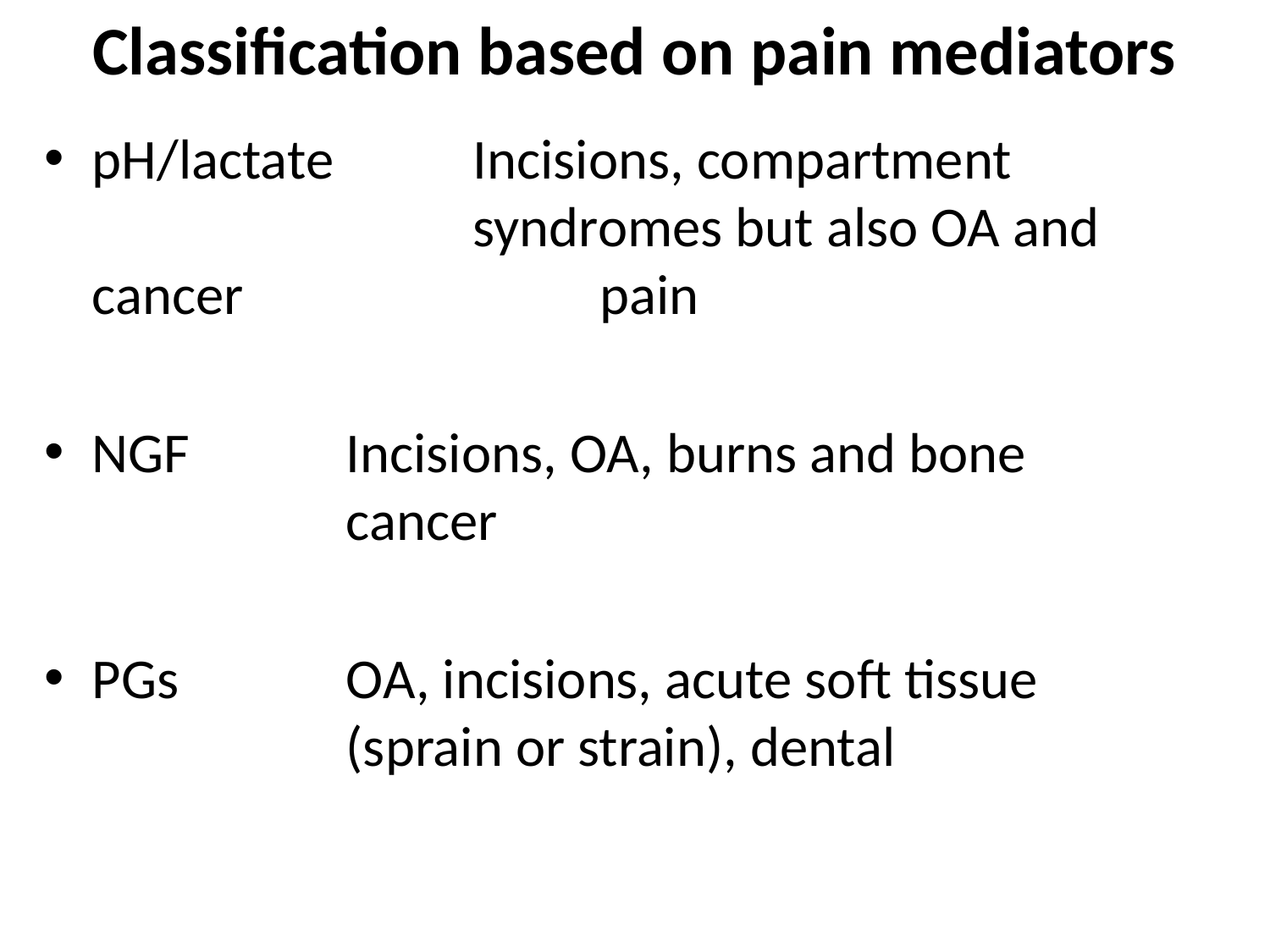

# Classification based on pain mediators
pH/lactate  	Incisions, compartment 					syndromes but also OA and cancer 			pain

NGF  		Incisions, OA, burns and bone 				cancer

PGs		OA, incisions, acute soft tissue 				(sprain or strain), dental